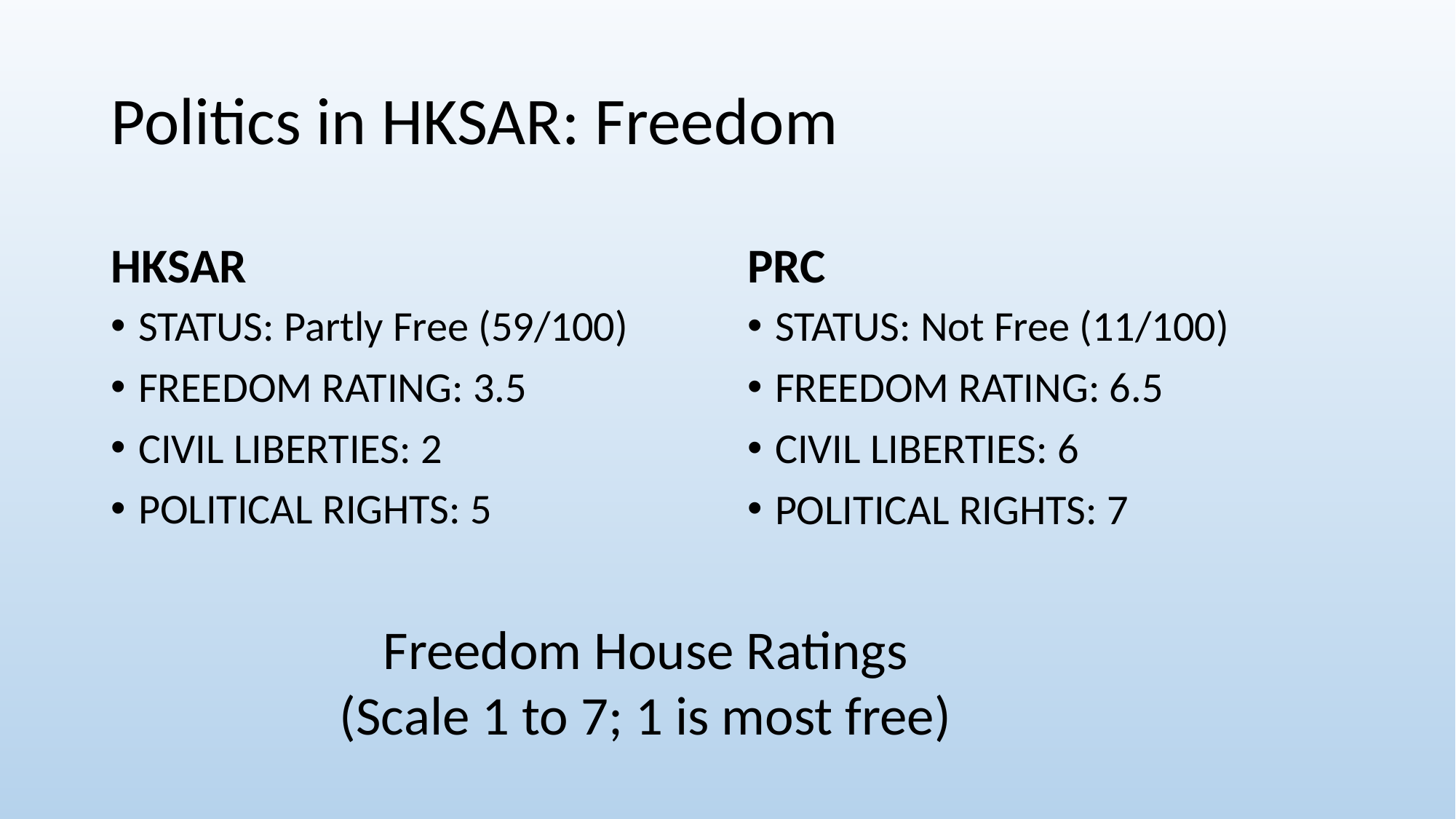

# Politics in HKSAR: Freedom
HKSAR
PRC
STATUS: Partly Free (59/100)
FREEDOM RATING: 3.5
CIVIL LIBERTIES: 2
POLITICAL RIGHTS: 5

STATUS: Not Free (11/100)
FREEDOM RATING: 6.5
CIVIL LIBERTIES: 6
POLITICAL RIGHTS: 7

Freedom House Ratings
(Scale 1 to 7; 1 is most free)